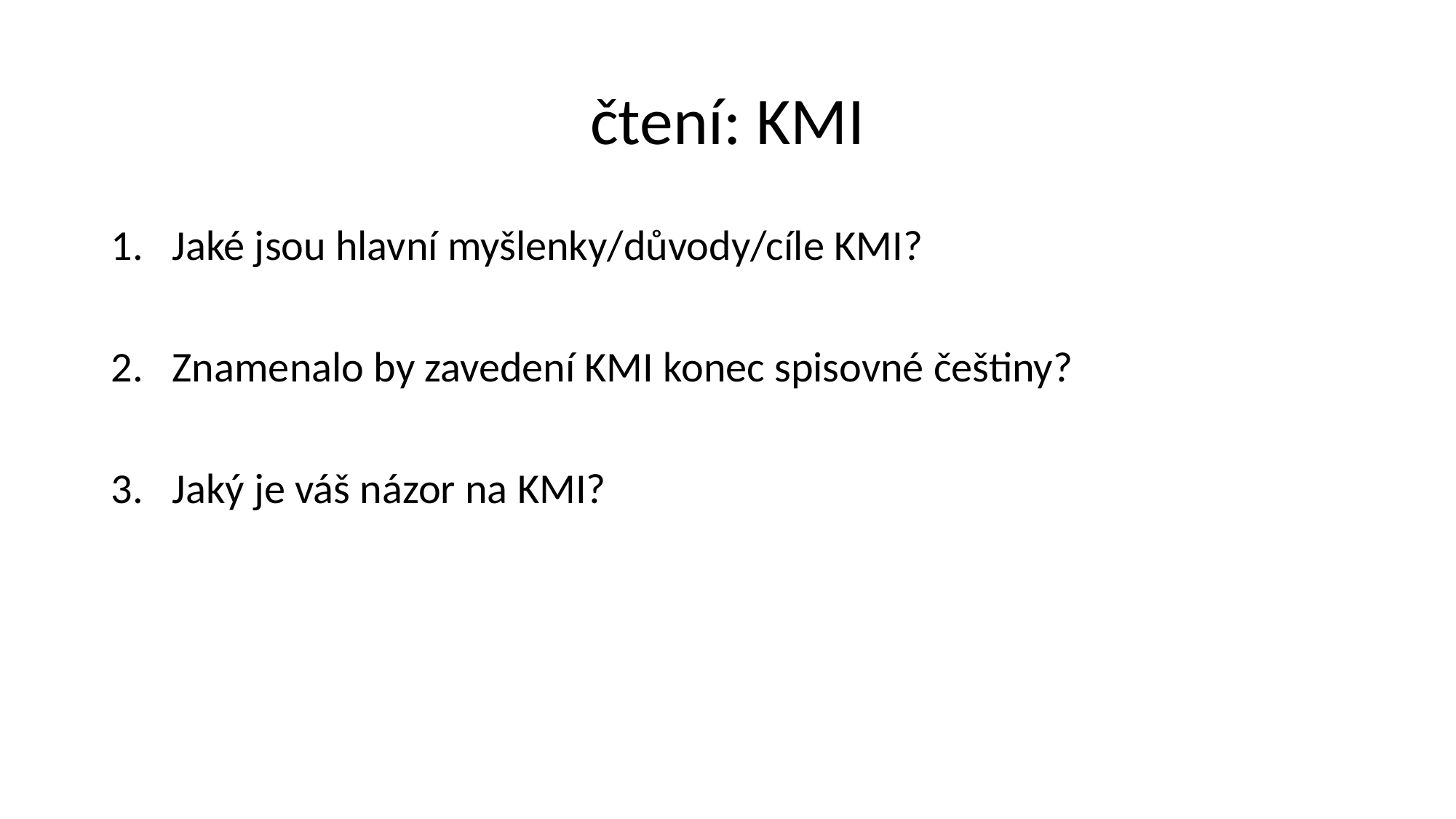

# čtení: KMI
Jaké jsou hlavní myšlenky/důvody/cíle KMI?

Znamenalo by zavedení KMI konec spisovné češtiny?

Jaký je váš názor na KMI?